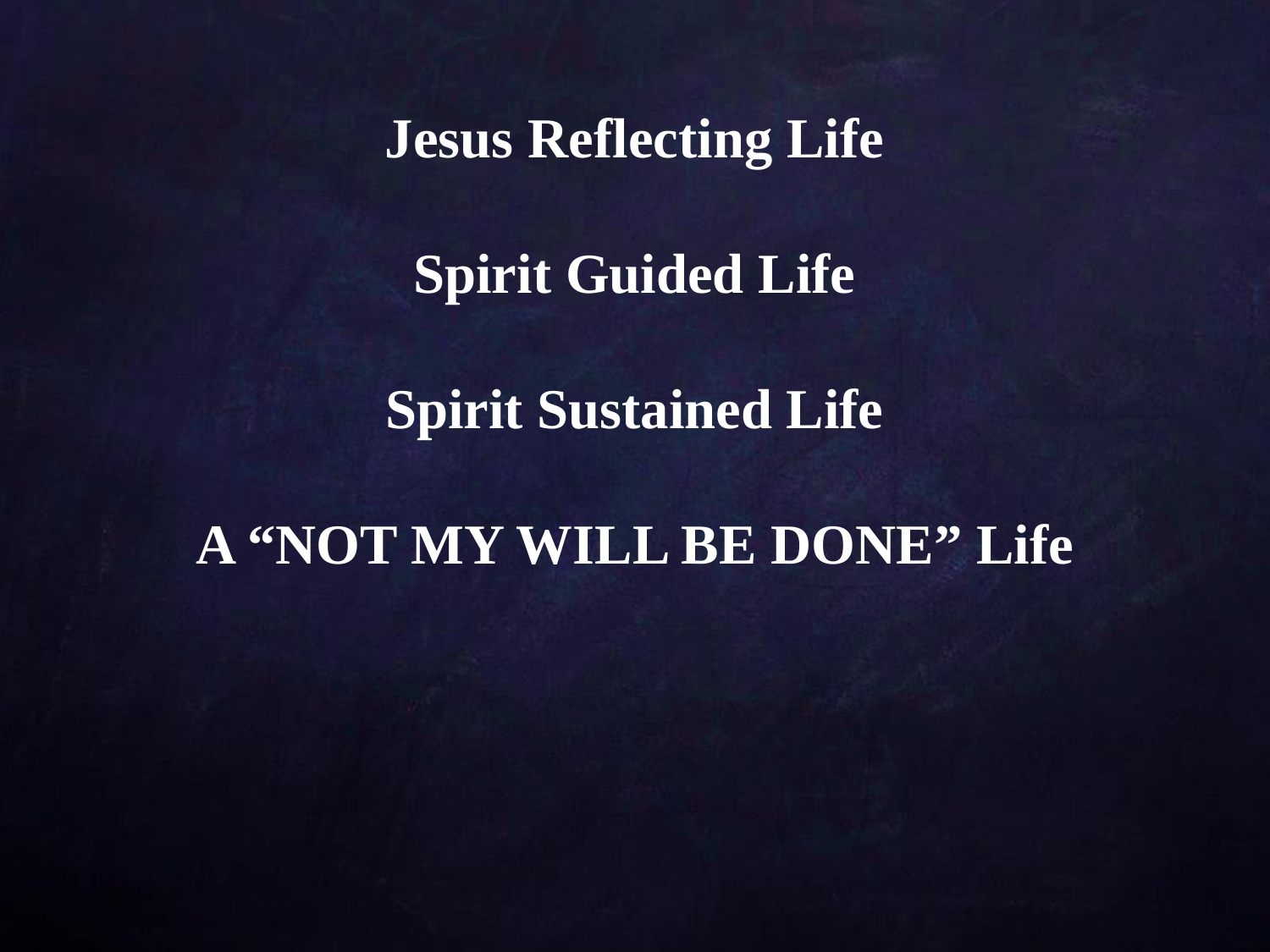

Jesus Reflecting Life

Spirit Guided Life

Spirit Sustained Life

A “NOT MY WILL BE DONE” Life